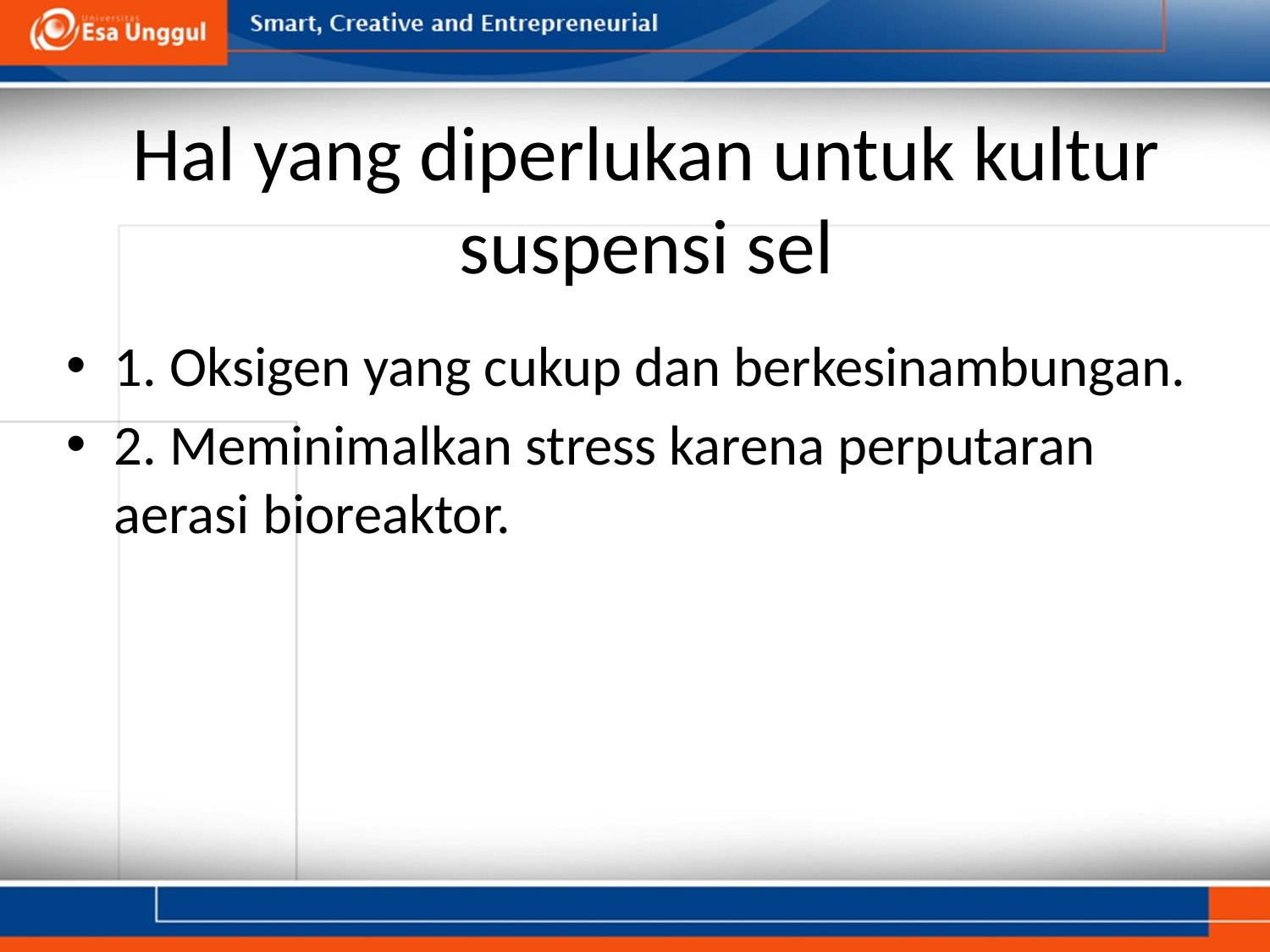

# Hal yang diperlukan untuk kultur suspensi sel
1. Oksigen yang cukup dan berkesinambungan.
2. Meminimalkan stress karena perputaran aerasi bioreaktor.